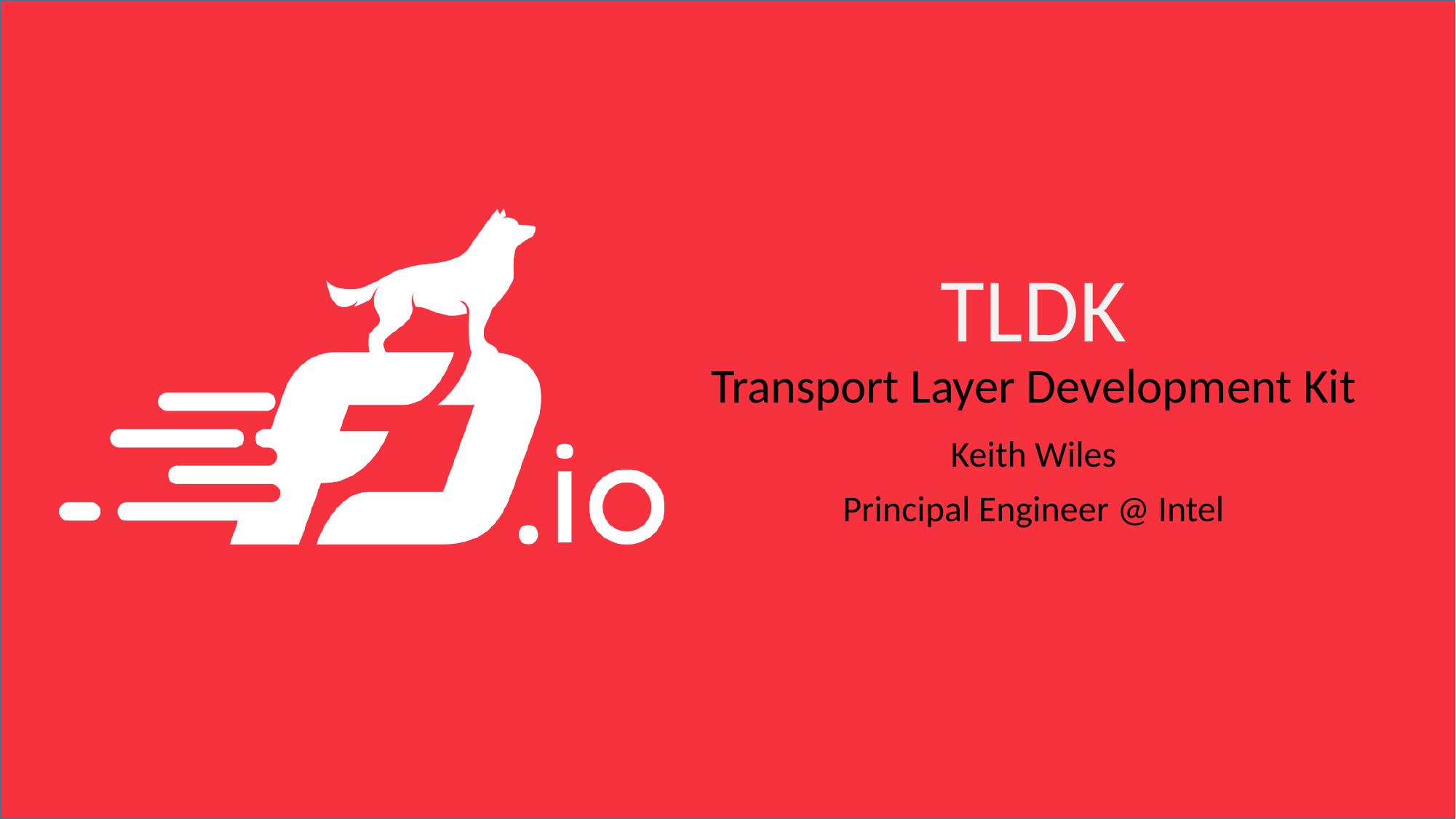

# TLDK Transport Layer Development Kit
Keith Wiles
Principal Engineer @ Intel